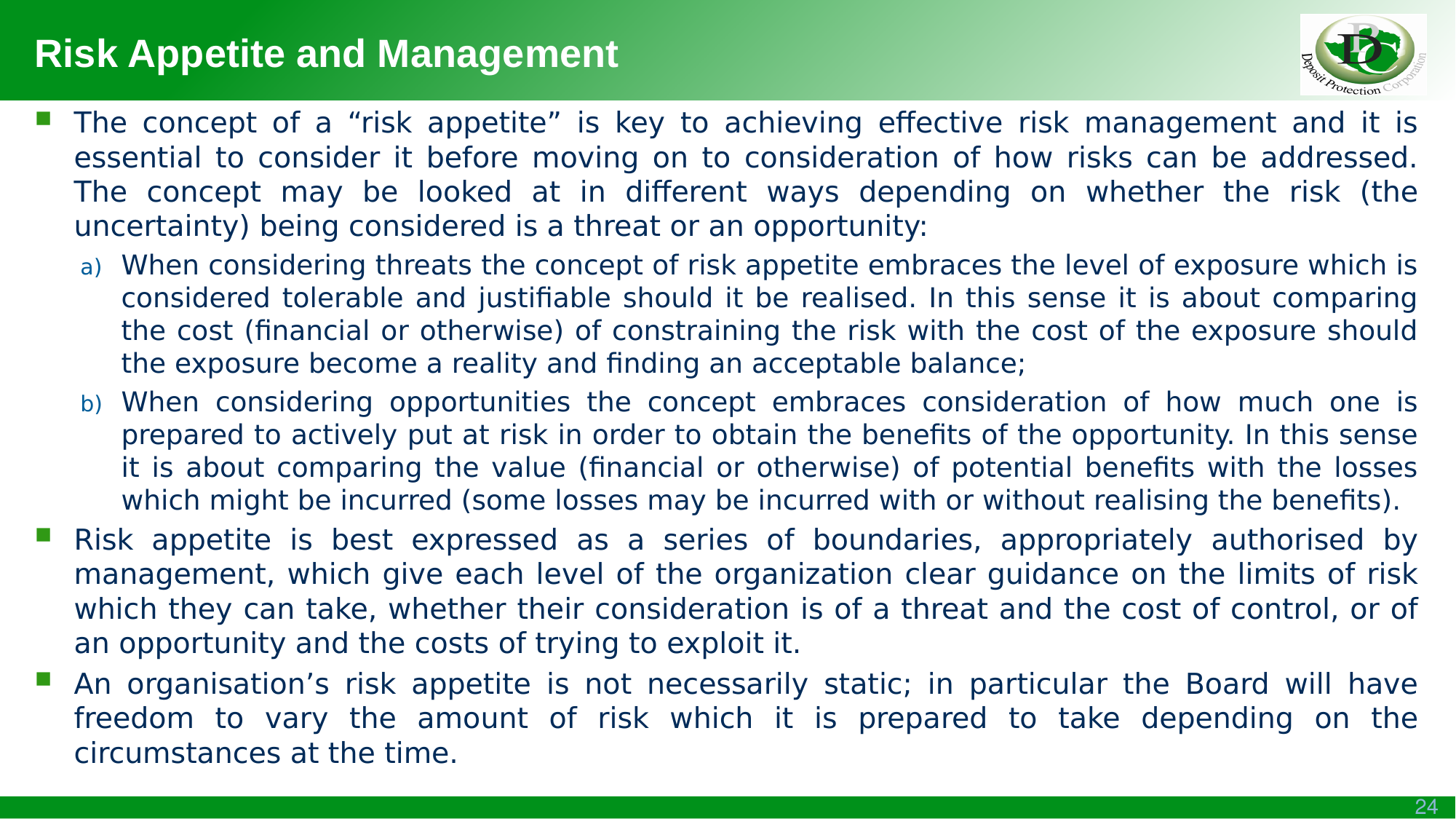

# Risk Appetite and Management
The concept of a “risk appetite” is key to achieving effective risk management and it is essential to consider it before moving on to consideration of how risks can be addressed. The concept may be looked at in different ways depending on whether the risk (the uncertainty) being considered is a threat or an opportunity:
When considering threats the concept of risk appetite embraces the level of exposure which is considered tolerable and justifiable should it be realised. In this sense it is about comparing the cost (financial or otherwise) of constraining the risk with the cost of the exposure should the exposure become a reality and finding an acceptable balance;
When considering opportunities the concept embraces consideration of how much one is prepared to actively put at risk in order to obtain the benefits of the opportunity. In this sense it is about comparing the value (financial or otherwise) of potential benefits with the losses which might be incurred (some losses may be incurred with or without realising the benefits).
Risk appetite is best expressed as a series of boundaries, appropriately authorised by management, which give each level of the organization clear guidance on the limits of risk which they can take, whether their consideration is of a threat and the cost of control, or of an opportunity and the costs of trying to exploit it.
An organisation’s risk appetite is not necessarily static; in particular the Board will have freedom to vary the amount of risk which it is prepared to take depending on the circumstances at the time.
24